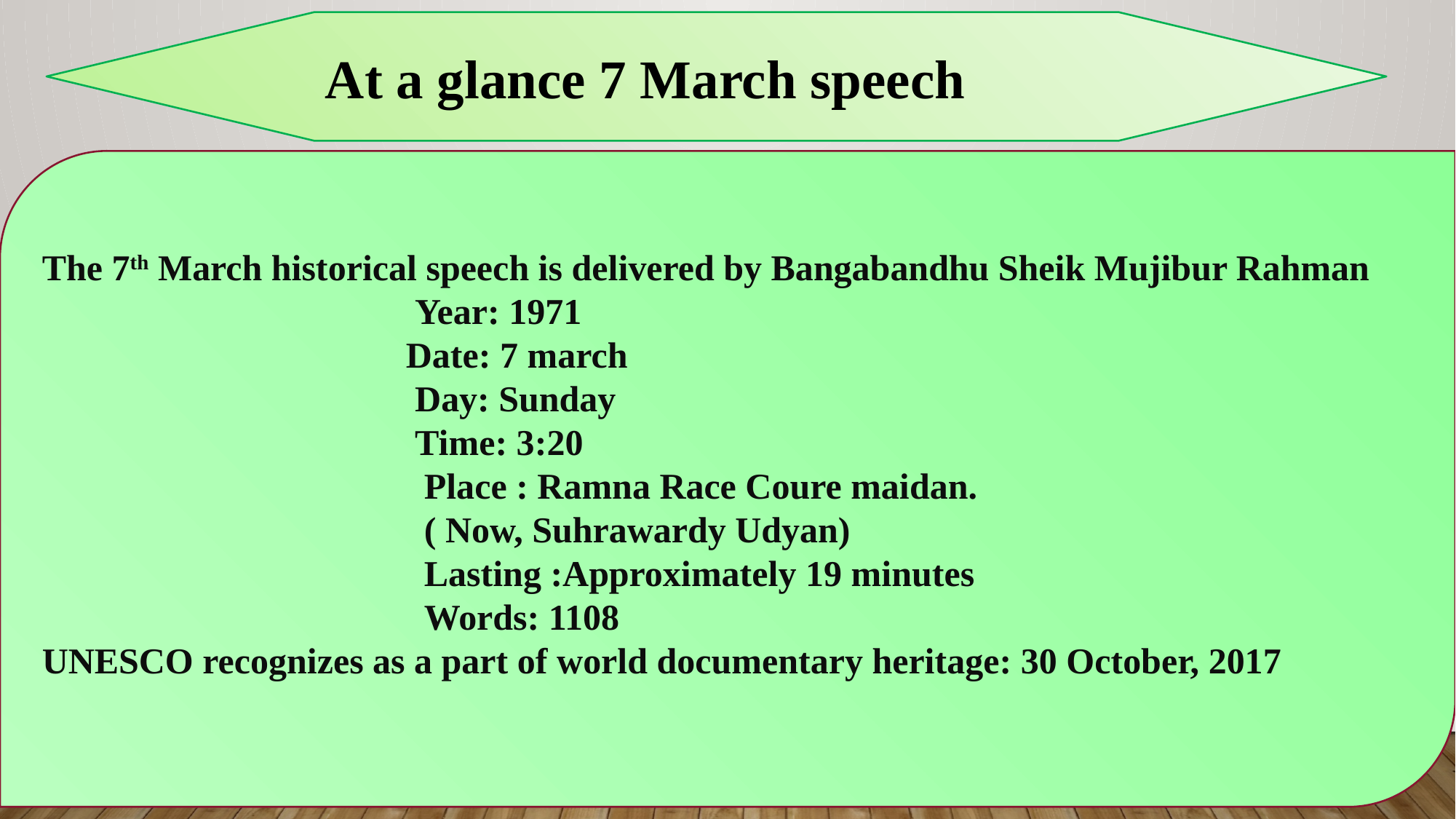

At a glance 7 March speech
The 7th March historical speech is delivered by Bangabandhu Sheik Mujibur Rahman
                                         Year: 1971
                                        Date: 7 march
                                         Day: Sunday
                                         Time: 3:20
                                          Place : Ramna Race Coure maidan.
                                          ( Now, Suhrawardy Udyan)
                                          Lasting :Approximately 19 minutes
                                          Words: 1108
UNESCO recognizes as a part of world documentary heritage: 30 October, 2017